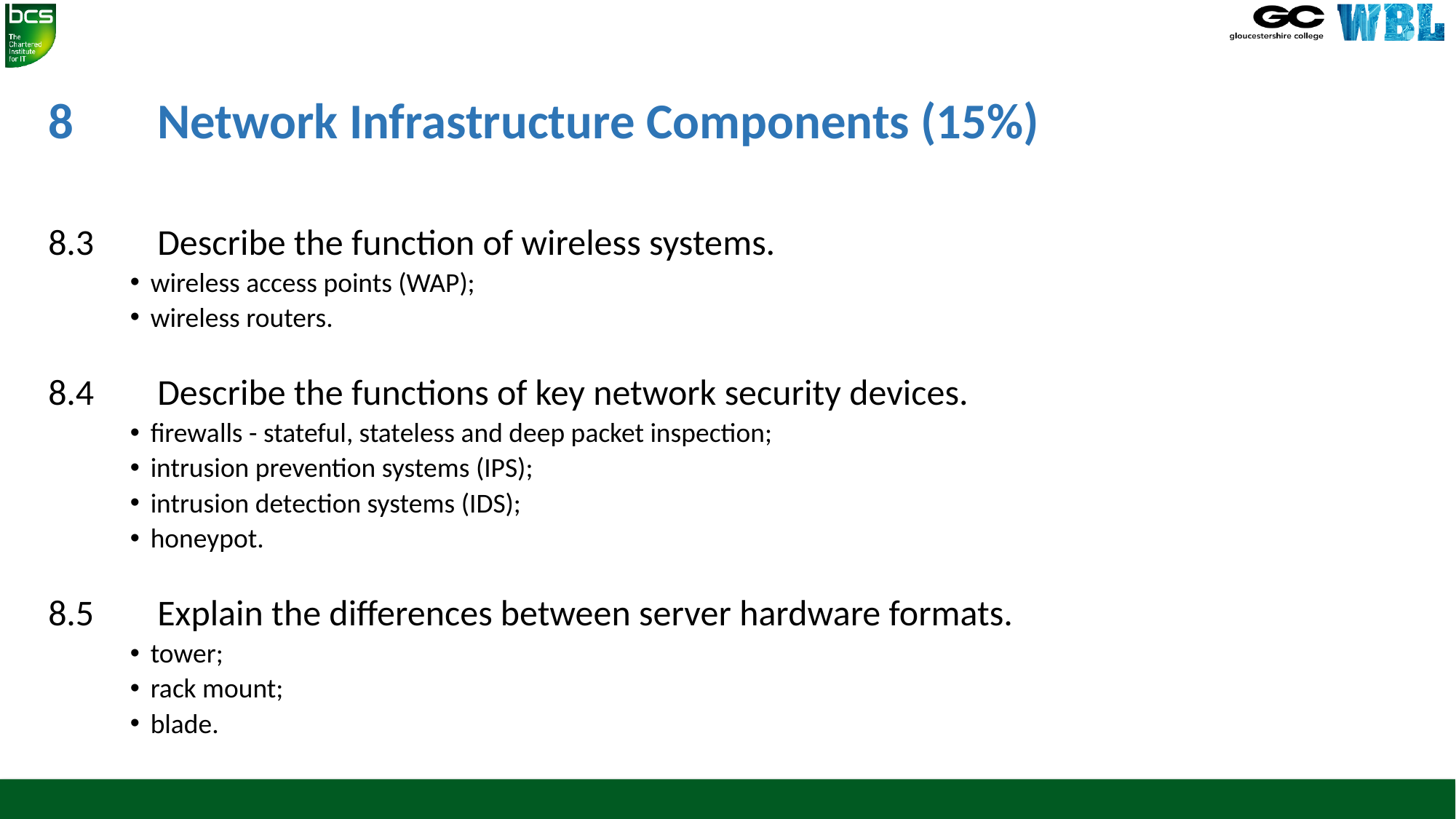

# 8	Network Infrastructure Components (15%)
8.3	Describe the function of wireless systems.
wireless access points (WAP);
wireless routers.
8.4	Describe the functions of key network security devices.
firewalls - stateful, stateless and deep packet inspection;
intrusion prevention systems (IPS);
intrusion detection systems (IDS);
honeypot.
8.5	Explain the differences between server hardware formats.
tower;
rack mount;
blade.